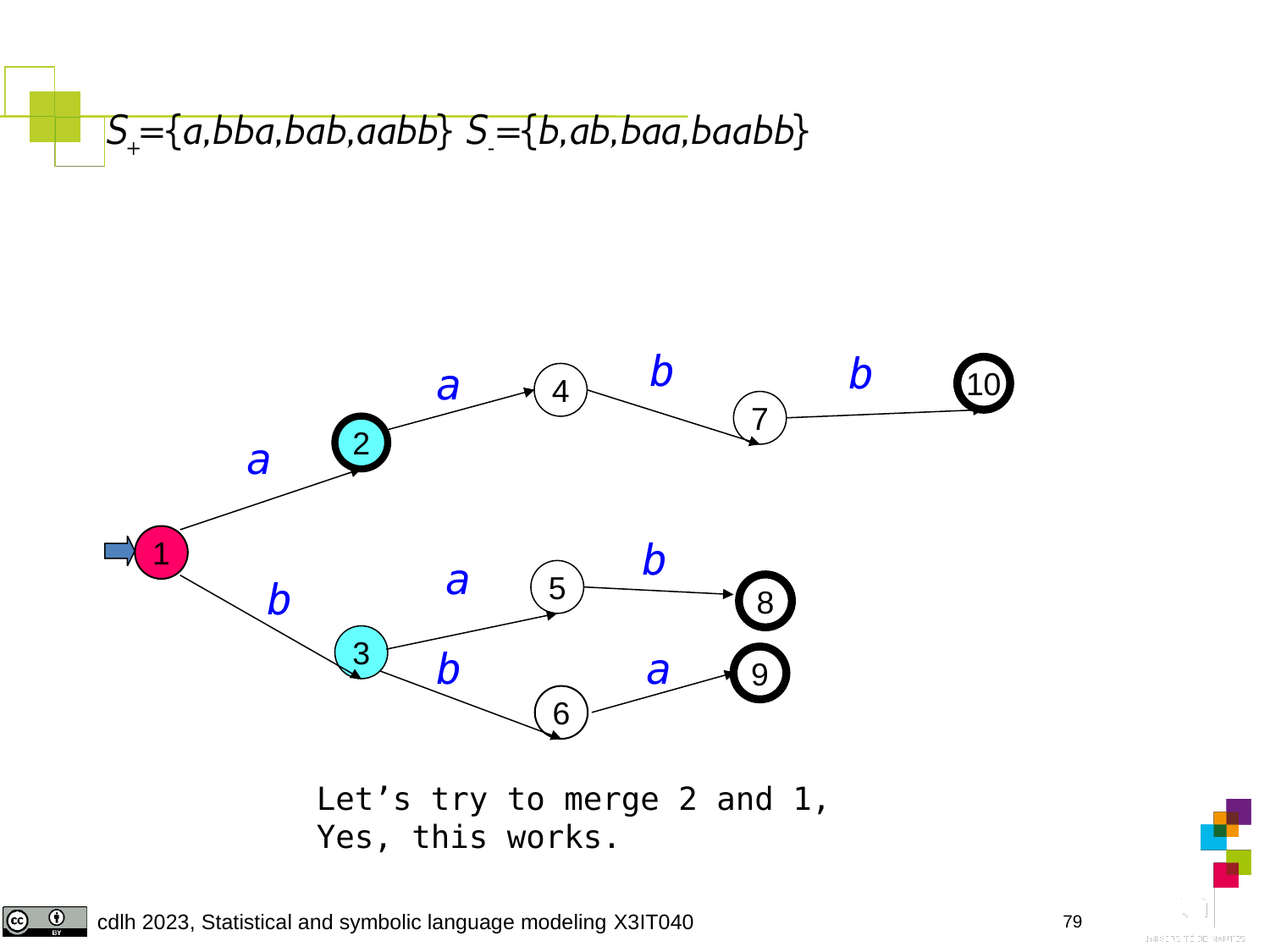

S+={a,bba,bab,aabb} S-={b,ab,baa,baabb}

b
b
a
10
4
7
2
a
1
b

a
5
b
8
3
b
a
9
6
Let’s try to merge 2 and 1,
Yes, this works.
79